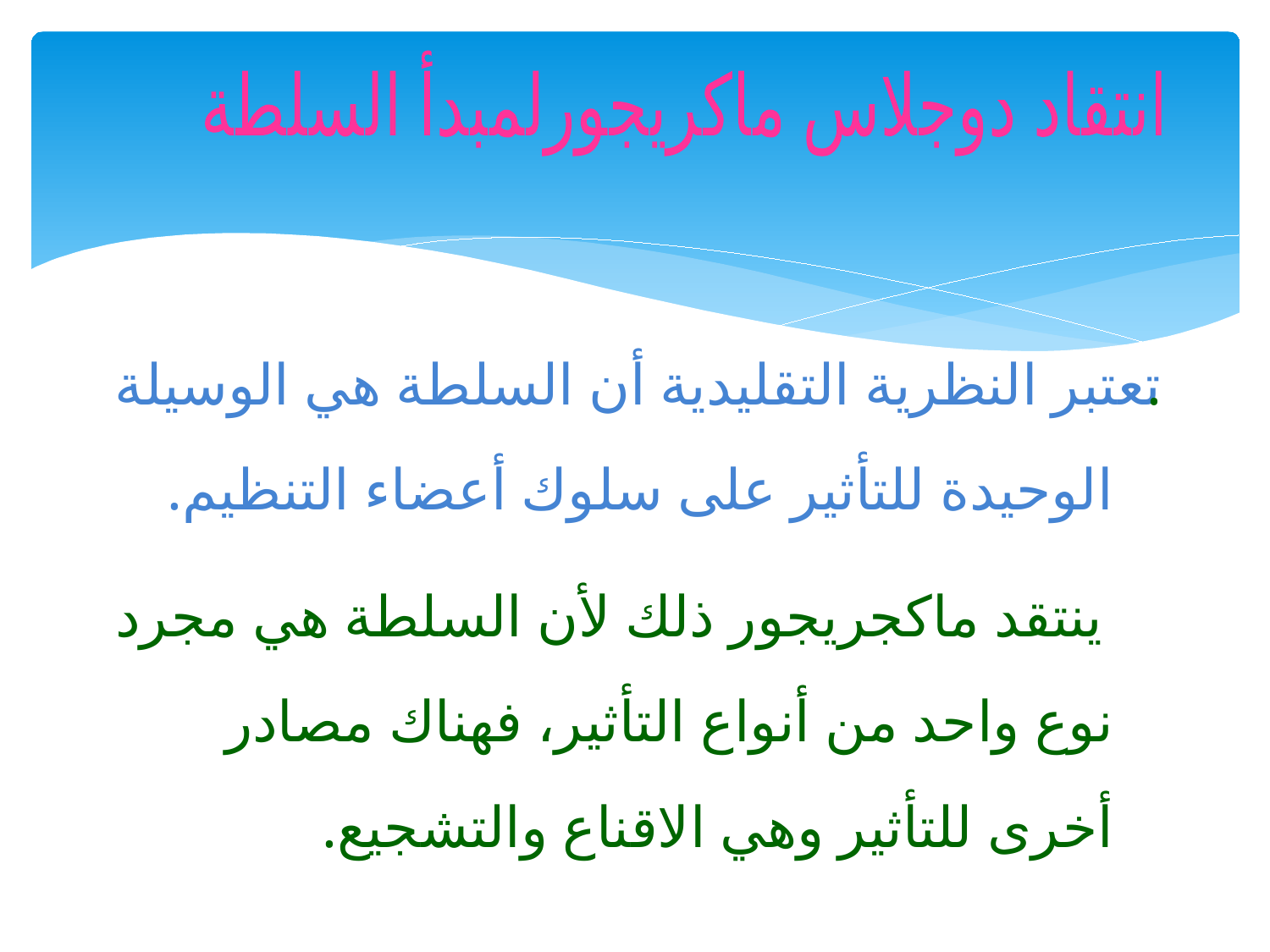

#
انتقاد دوجلاس ماكريجورلمبدأ السلطة
تعتبر النظرية التقليدية أن السلطة هي الوسيلة الوحيدة للتأثير على سلوك أعضاء التنظيم.
    ينتقد ماكجريجور ذلك لأن السلطة هي مجرد نوع واحد من أنواع التأثير، فهناك مصادر أخرى للتأثير وهي الاقناع والتشجيع.
.